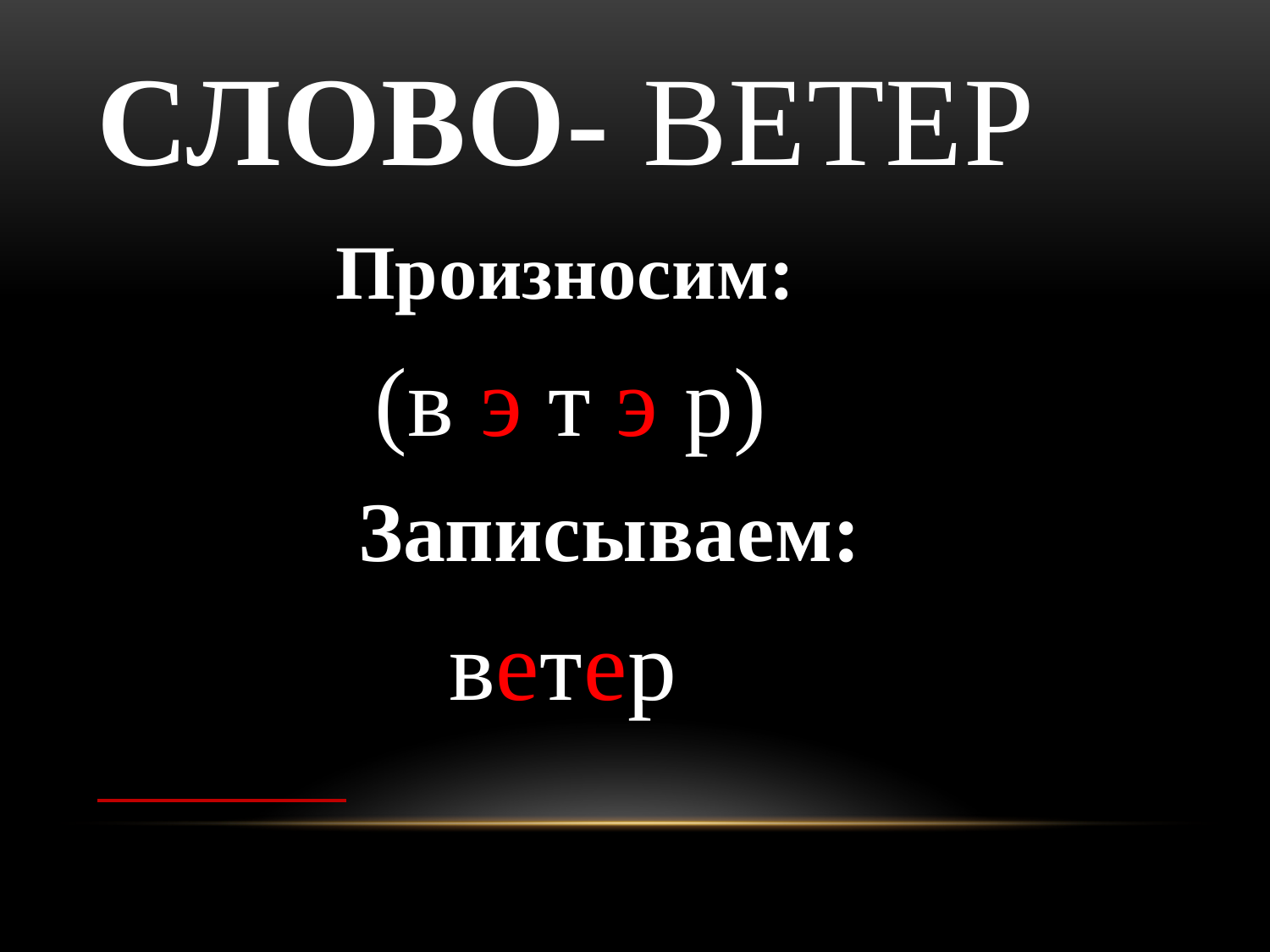

# Слово- Ветер
            Произносим:
              (в э т э р)
            Записываем:
              ветер